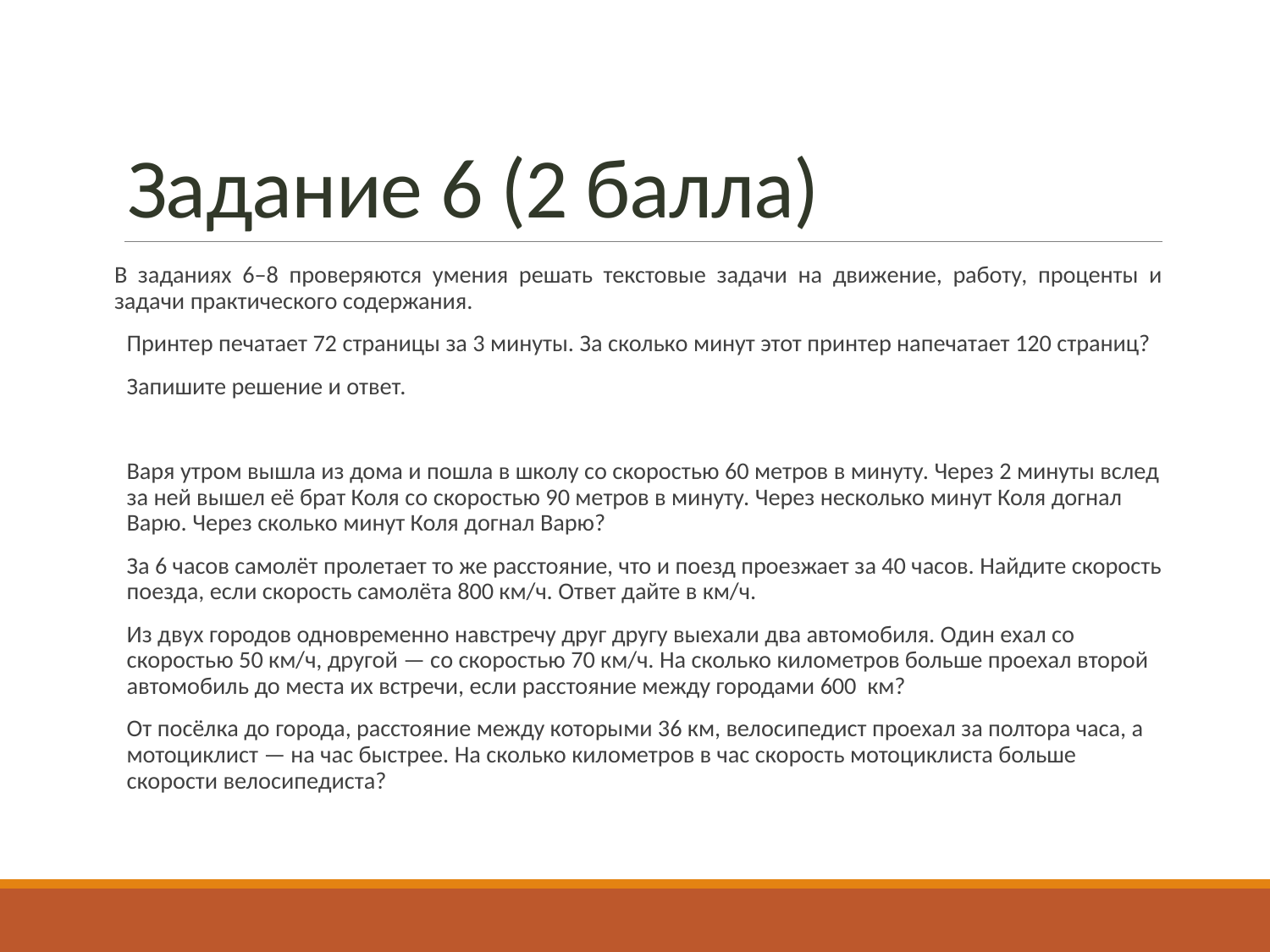

# Задание 6 (2 балла)
В заданиях 6–8 проверяются умения решать текстовые задачи на движение, работу, проценты и задачи практического содержания.
Принтер печатает 72 страницы за 3 минуты. За сколько минут этот принтер напечатает 120 страниц?
Запишите решение и ответ.

Варя утром вышла из дома и пошла в школу со скоростью 60 метров в минуту. Через 2 минуты вслед за ней вышел её брат Коля со скоростью 90 метров в минуту. Через несколько минут Коля догнал Варю. Через сколько минут Коля догнал Варю?
За 6 часов самолёт пролетает то же расстояние, что и поезд проезжает за 40 часов. Найдите скорость поезда, если скорость самолёта 800 км/ч. Ответ дайте в км/ч.
Из двух городов одновременно навстречу друг другу выехали два автомобиля. Один ехал со скоростью 50 км/ч, другой — со скоростью 70 км/ч. На сколько километров больше проехал второй автомобиль до места их встречи, если расстояние между городами 600  км?
От посёлка до города, расстояние между которыми 36 км, велосипедист проехал за полтора часа, а мотоциклист — на час быстрее. На сколько километров в час скорость мотоциклиста больше скорости велосипедиста?